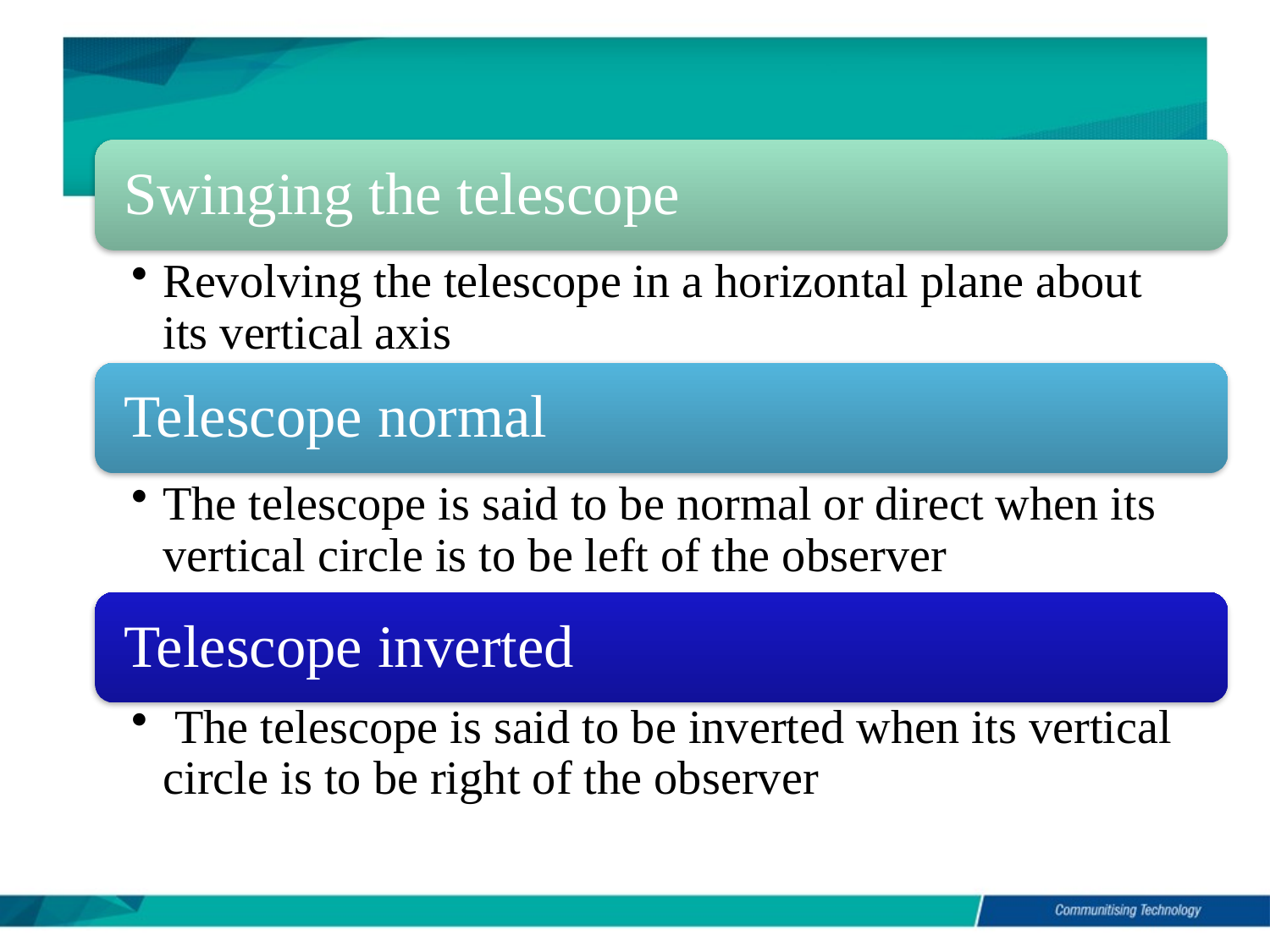

#
Swinging the telescope
Revolving the telescope in a horizontal plane about its vertical axis
Telescope normal
The telescope is said to be normal or direct when its vertical circle is to be left of the observer
Telescope inverted
 The telescope is said to be inverted when its vertical circle is to be right of the observer